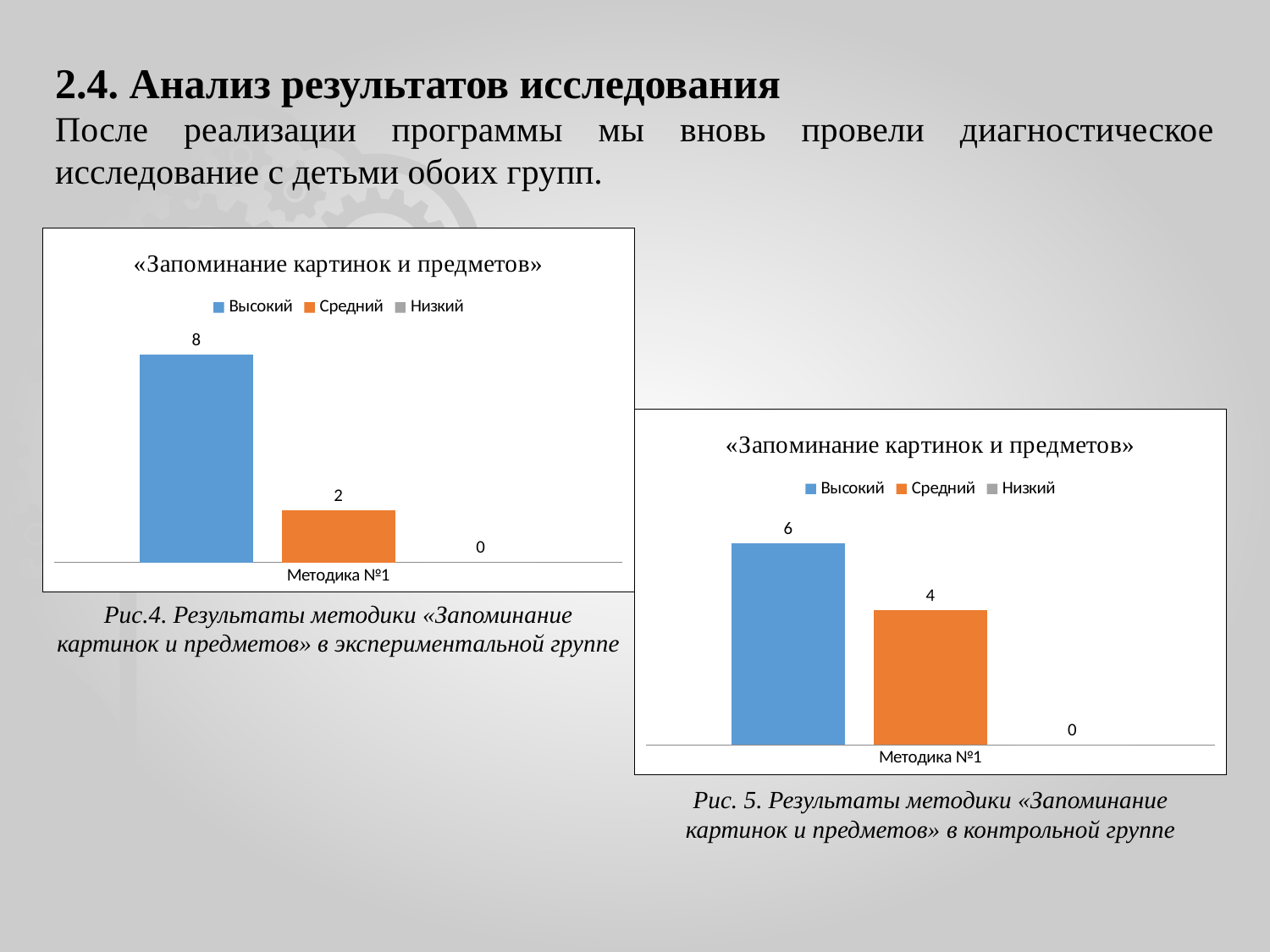

2.4. Анализ результатов исследования
После реализации программы мы вновь провели диагностическое исследование с детьми обоих групп.

### Chart: «Запоминание картинок и предметов»

| Category | Высокий | Средний | Низкий |
|---|---|---|---|
| Методика №1 | 8.0 | 2.0 | 0.0 |

### Chart: «Запоминание картинок и предметов»

| Category | Высокий | Средний | Низкий |
|---|---|---|---|
| Методика №1 | 6.0 | 4.0 | 0.0 |
Рис.4. Результаты методики «Запоминание картинок и предметов» в экспериментальной группе
Рис. 5. Результаты методики «Запоминание картинок и предметов» в контрольной группе